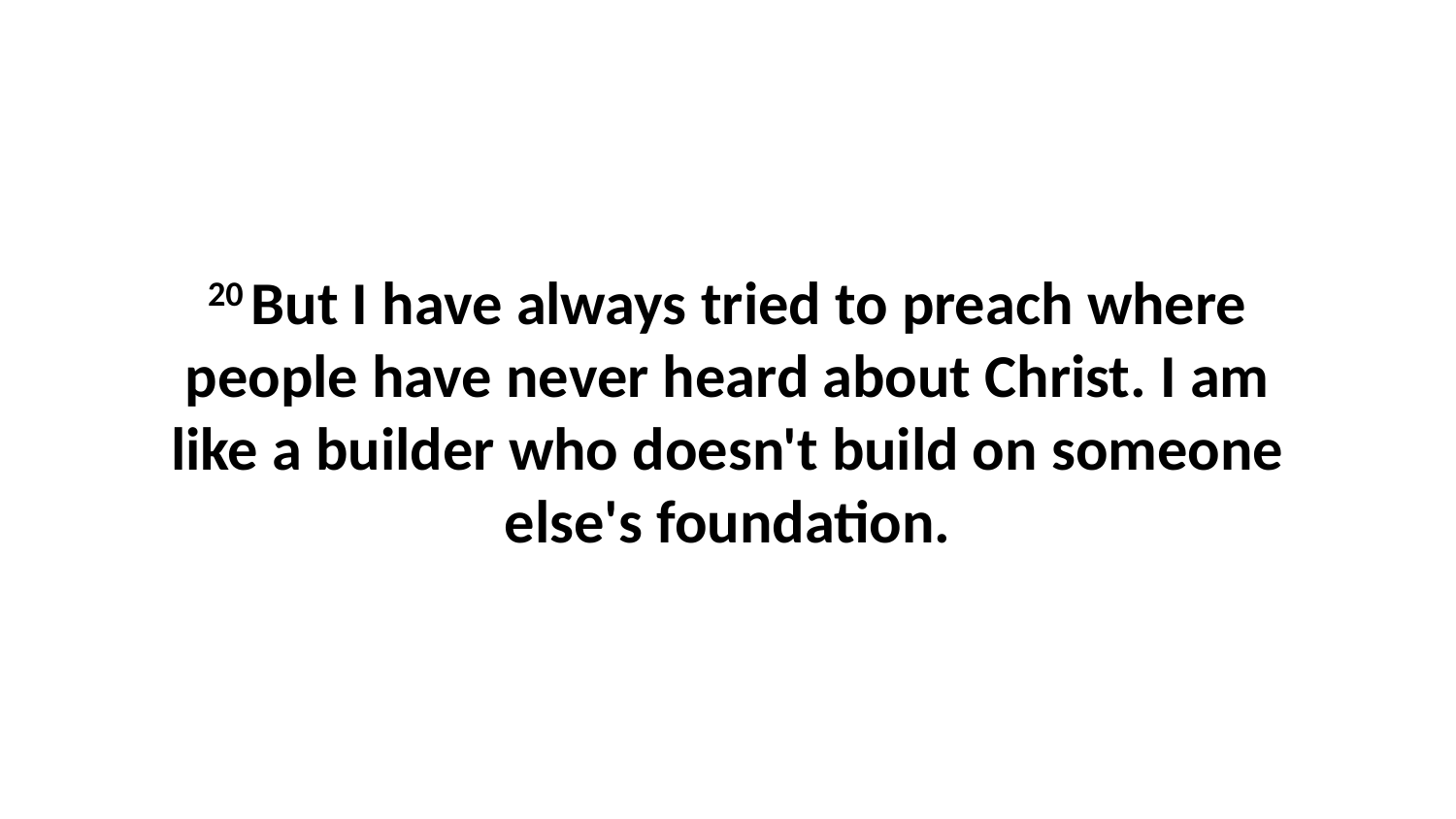

20 But I have always tried to preach where people have never heard about Christ. I am like a builder who doesn't build on someone else's foundation.